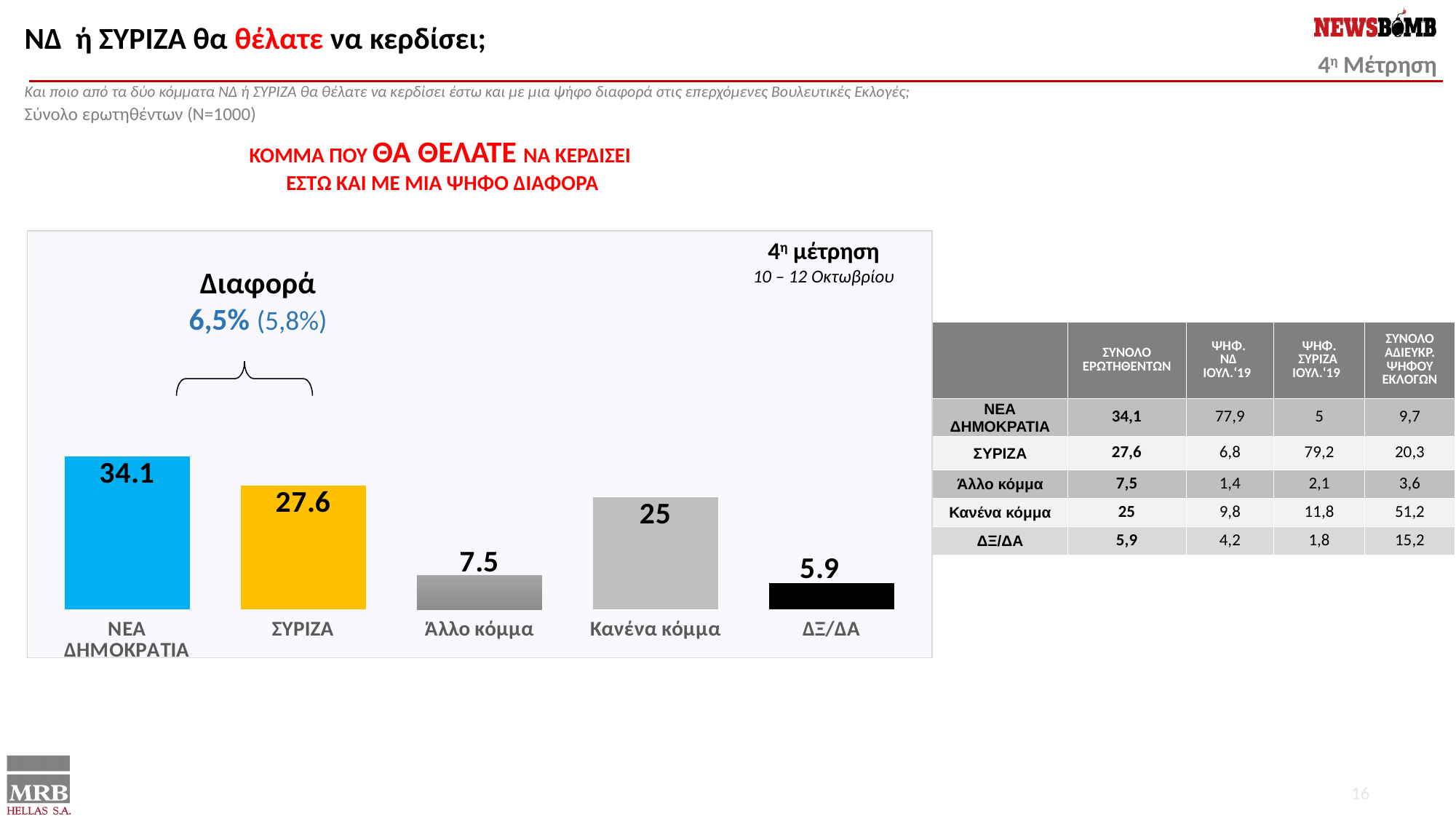

ΝΔ  ή ΣΥΡΙΖΑ θα θέλατε να κερδίσει;

Και ποιο από τα δύο κόμματα ΝΔ ή ΣΥΡΙΖΑ θα θέλατε να κερδίσει έστω και με μια ψήφο διαφορά στις επερχόμενες Βουλευτικές Εκλογές;
Σύνολο ερωτηθέντων (Ν=1000)
ΚΟΜΜΑ ΠΟΥ ΘΑ ΘΕΛΑΤΕ ΝΑ ΚΕΡΔΙΣΕΙ
ΕΣΤΩ ΚΑΙ ΜΕ ΜΙΑ ΨΗΦΟ ΔΙΑΦΟΡΑ

### Chart

| Category | ΣΥΝΟΛΟ |
|---|---|
| ΝΕΑ ΔΗΜΟΚΡΑΤΙΑ | 34.1 |
| ΣΥΡΙΖΑ | 27.6 |
| Άλλο κόμμα | 7.5 |
| Κανένα κόμμα | 25.0 |
| ΔΞ/ΔΑ | 5.9 |
4η μέτρηση
10 – 12 Οκτωβρίου
Διαφορά
6,5% (5,8%)

|  | ΣΥΝΟΛΟ ΕΡΩΤΗΘΕΝΤΩΝ | ΨΗΦ. ΝΔ ΙΟΥΛ.‘19 | ΨΗΦ. ΣΥΡΙΖΑ ΙΟΥΛ.‘19 | ΣΥΝΟΛΟ ΑΔΙΕΥΚΡ. ΨΗΦΟΥ ΕΚΛΟΓΩΝ |
| --- | --- | --- | --- | --- |
| ΝΕΑ ΔΗΜΟΚΡΑΤΙΑ | 34,1 | 77,9 | 5 | 9,7 |
| ΣΥΡΙΖΑ | 27,6 | 6,8 | 79,2 | 20,3 |
| Άλλο κόμμα | 7,5 | 1,4 | 2,1 | 3,6 |
| Κανένα κόμμα | 25 | 9,8 | 11,8 | 51,2 |
| ΔΞ/ΔΑ | 5,9 | 4,2 | 1,8 | 15,2 |
16